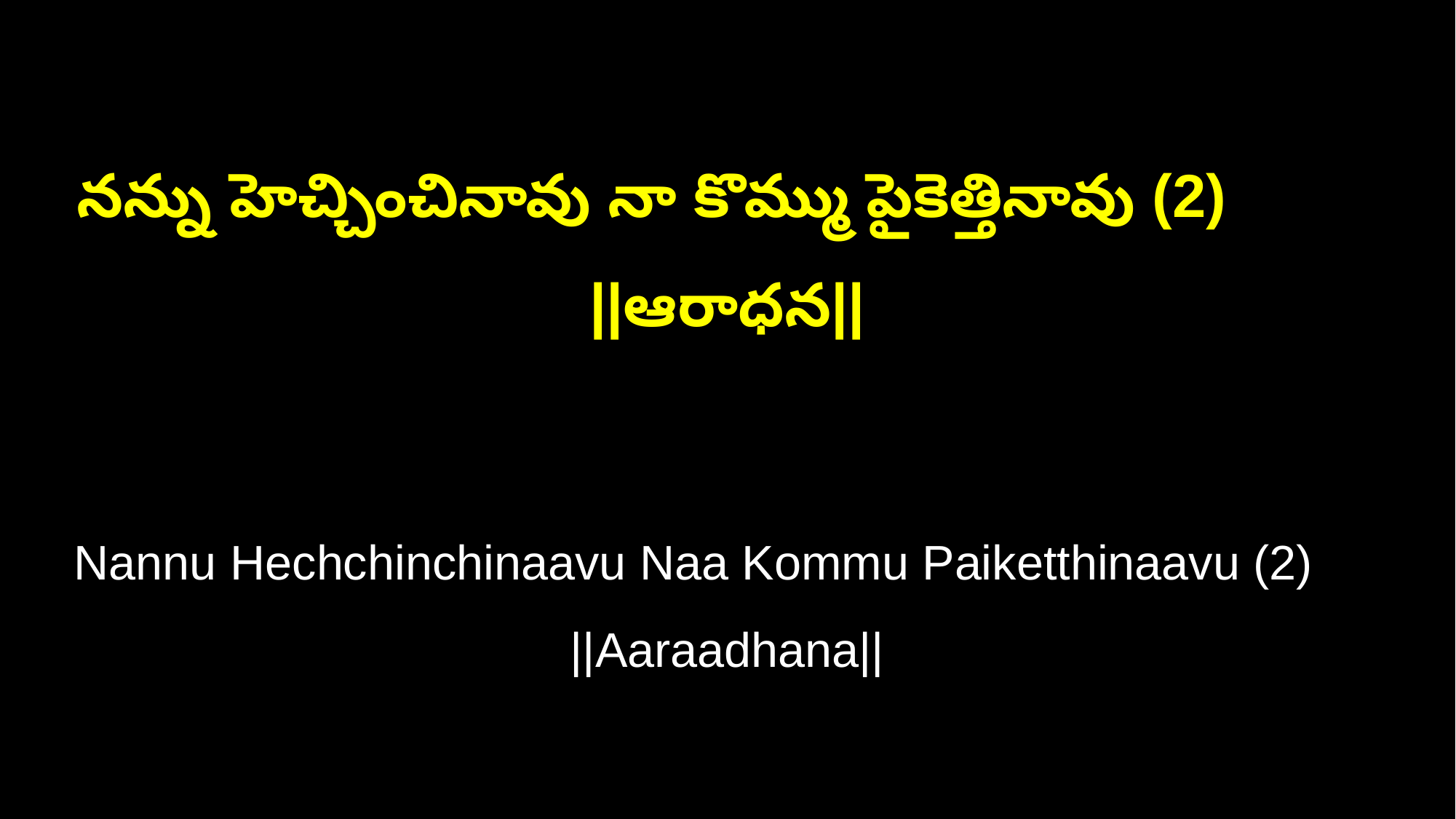

నన్ను హెచ్చించినావు నా కొమ్ము పైకెత్తినావు (2)          ||ఆరాధన||
Nannu Hechchinchinaavu Naa Kommu Paiketthinaavu (2)      ||Aaraadhana||